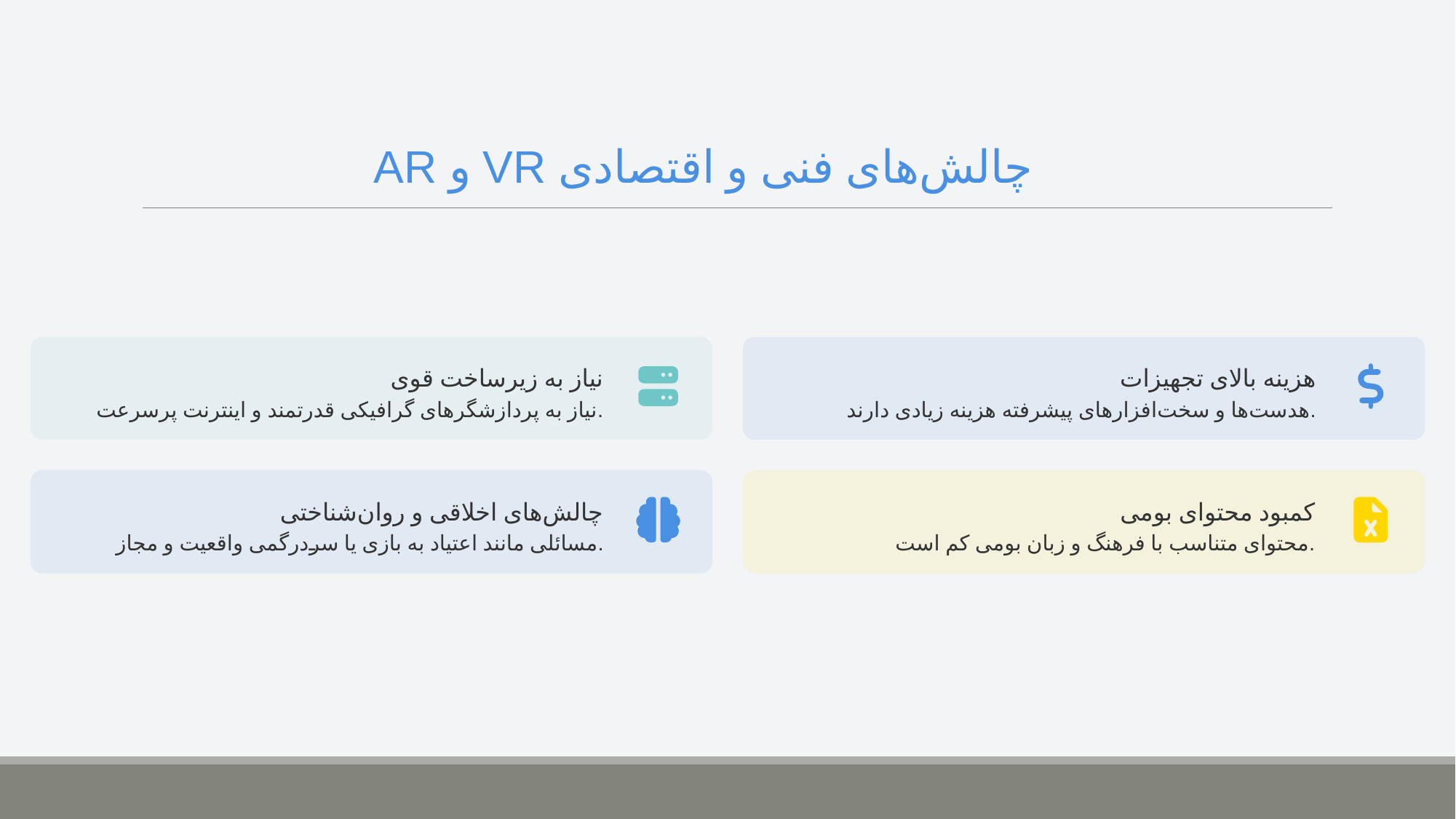

چالش‌های فنی و اقتصادی VR و AR

نیاز به زیرساخت قوی
هزینه بالای تجهیزات

نیاز به پردازشگرهای گرافیکی قدرتمند و اینترنت پرسرعت.
هدست‌ها و سخت‌افزارهای پیشرفته هزینه زیادی دارند.

چالش‌های اخلاقی و روان‌شناختی
کمبود محتوای بومی

مسائلی مانند اعتیاد به بازی یا سردرگمی واقعیت و مجاز.
محتوای متناسب با فرهنگ و زبان بومی کم است.